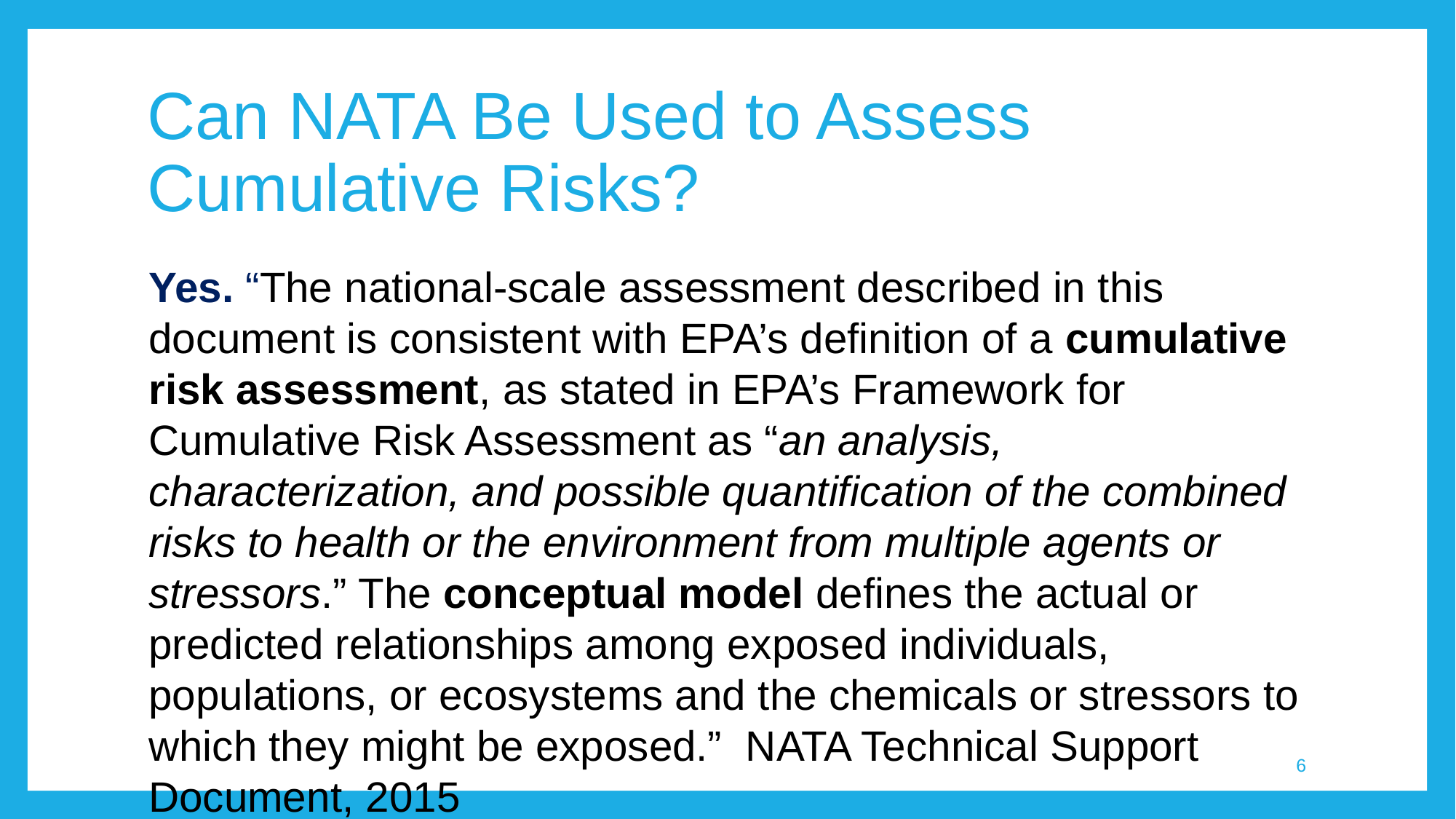

# Can NATA Be Used to Assess Cumulative Risks?
Yes. “The national-scale assessment described in this document is consistent with EPA’s definition of a cumulative risk assessment, as stated in EPA’s Framework for Cumulative Risk Assessment as “an analysis, characterization, and possible quantification of the combined risks to health or the environment from multiple agents or stressors.” The conceptual model defines the actual or predicted relationships among exposed individuals, populations, or ecosystems and the chemicals or stressors to which they might be exposed.”  NATA Technical Support Document, 2015
6